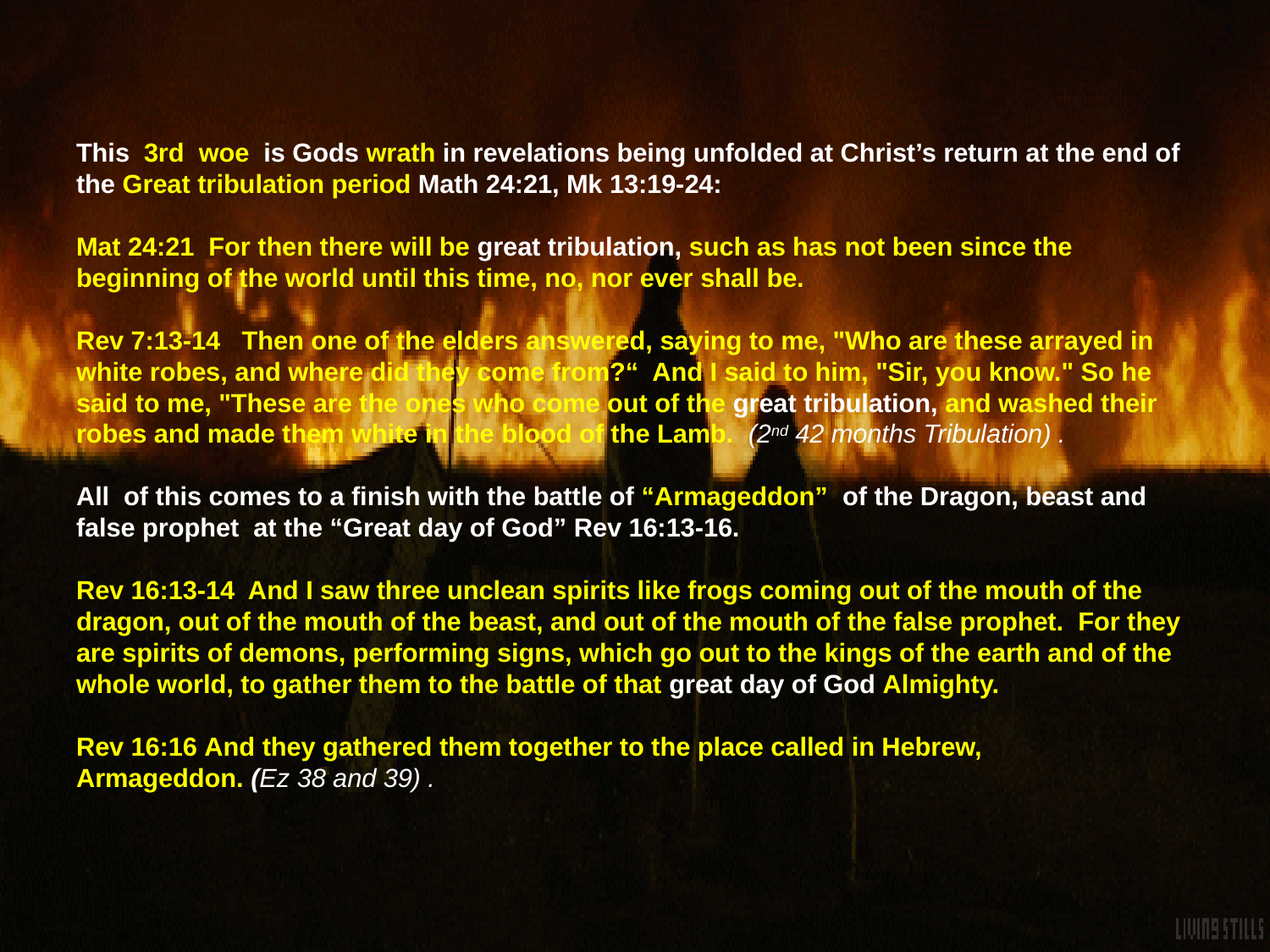

# This  3rd  woe  is Gods wrath in revelations being unfolded at Christ’s return at the end of the Great tribulation period Math 24:21, Mk 13:19-24: Mat 24:21  For then there will be great tribulation, such as has not been since the beginning of the world until this time, no, nor ever shall be.  Rev 7:13-14   Then one of the elders answered, saying to me, "Who are these arrayed in white robes, and where did they come from?“  And I said to him, "Sir, you know." So he said to me, "These are the ones who come out of the great tribulation, and washed their robes and made them white in the blood of the Lamb.  (2nd 42 months Tribulation) . All  of this comes to a finish with the battle of “Armageddon”  of the Dragon, beast and false prophet  at the “Great day of God” Rev 16:13-16. Rev 16:13-14  And I saw three unclean spirits like frogs coming out of the mouth of the dragon, out of the mouth of the beast, and out of the mouth of the false prophet.  For they are spirits of demons, performing signs, which go out to the kings of the earth and of the whole world, to gather them to the battle of that great day of God Almighty.  Rev 16:16 And they gathered them together to the place called in Hebrew, Armageddon. (Ez 38 and 39) .